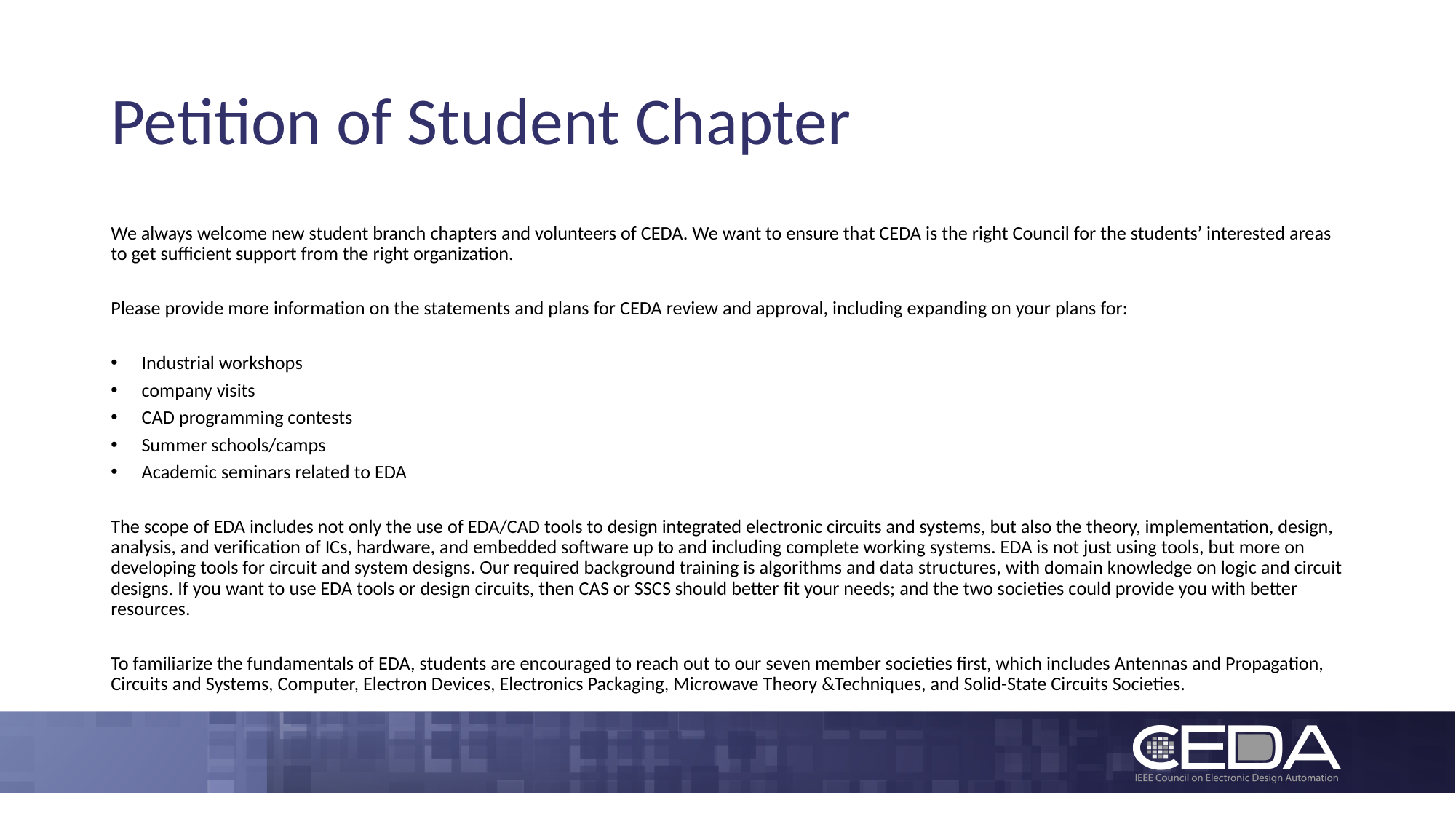

# Petition of Student Chapter
We always welcome new student branch chapters and volunteers of CEDA. We want to ensure that CEDA is the right Council for the students’ interested areas to get sufficient support from the right organization.

Please provide more information on the statements and plans for CEDA review and approval, including expanding on your plans for:

Industrial workshops
company visits
CAD programming contests
Summer schools/camps
Academic seminars related to EDA

The scope of EDA includes not only the use of EDA/CAD tools to design integrated electronic circuits and systems, but also the theory, implementation, design, analysis, and verification of ICs, hardware, and embedded software up to and including complete working systems. EDA is not just using tools, but more on developing tools for circuit and system designs. Our required background training is algorithms and data structures, with domain knowledge on logic and circuit designs. If you want to use EDA tools or design circuits, then CAS or SSCS should better fit your needs; and the two societies could provide you with better resources.

To familiarize the fundamentals of EDA, students are encouraged to reach out to our seven member societies first, which includes Antennas and Propagation, Circuits and Systems, Computer, Electron Devices, Electronics Packaging, Microwave Theory &Techniques, and Solid-State Circuits Societies.